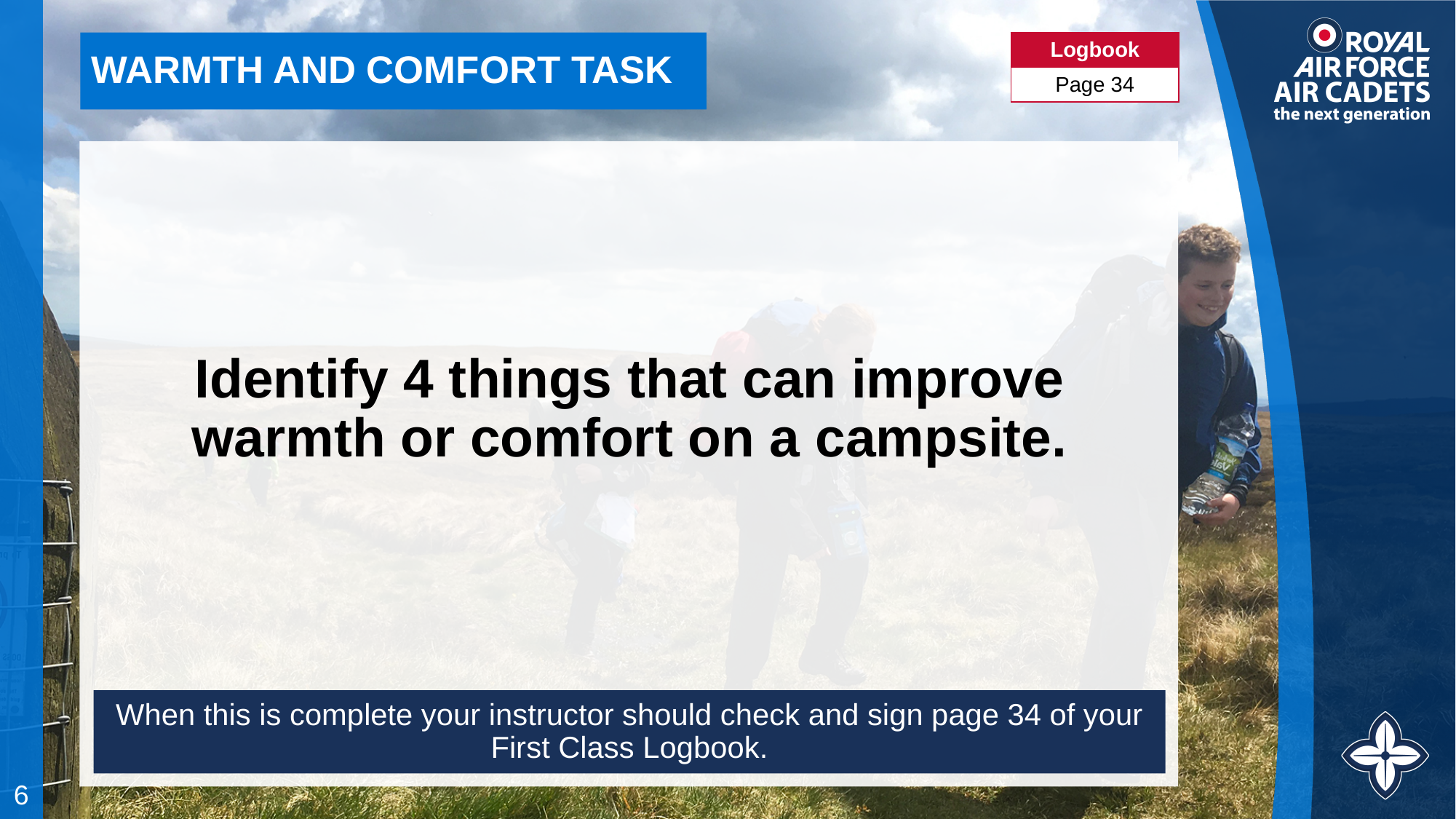

| Logbook |
| --- |
| Page 34 |
# WARMTH AND COMFORT TASK

Identify 4 things that can improve warmth or comfort on a campsite.
When this is complete your instructor should check and sign page 34 of your First Class Logbook.